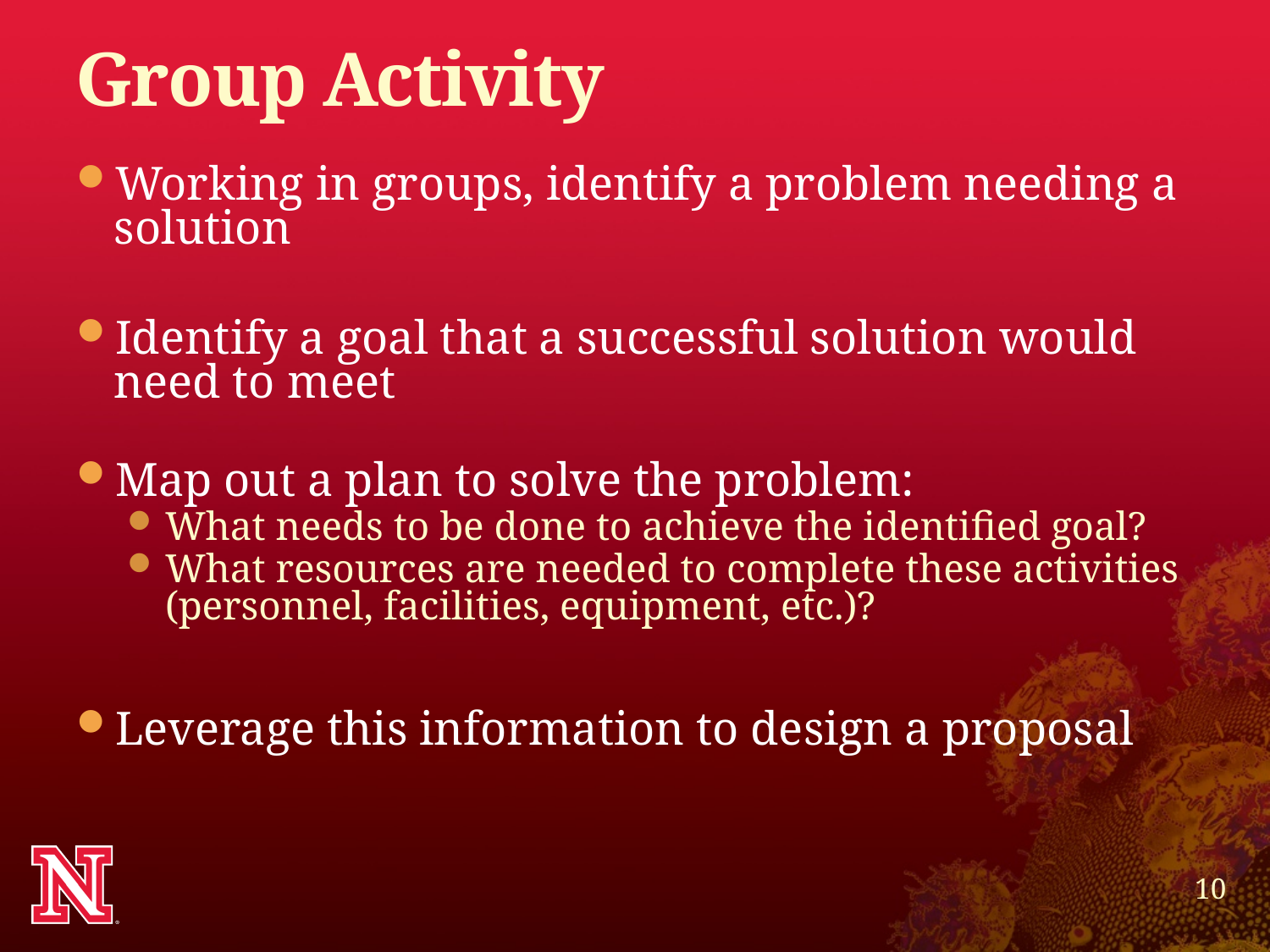

# Group Activity
Working in groups, identify a problem needing a solution
Identify a goal that a successful solution would need to meet
Map out a plan to solve the problem:
What needs to be done to achieve the identified goal?
What resources are needed to complete these activities (personnel, facilities, equipment, etc.)?

Leverage this information to design a proposal
10